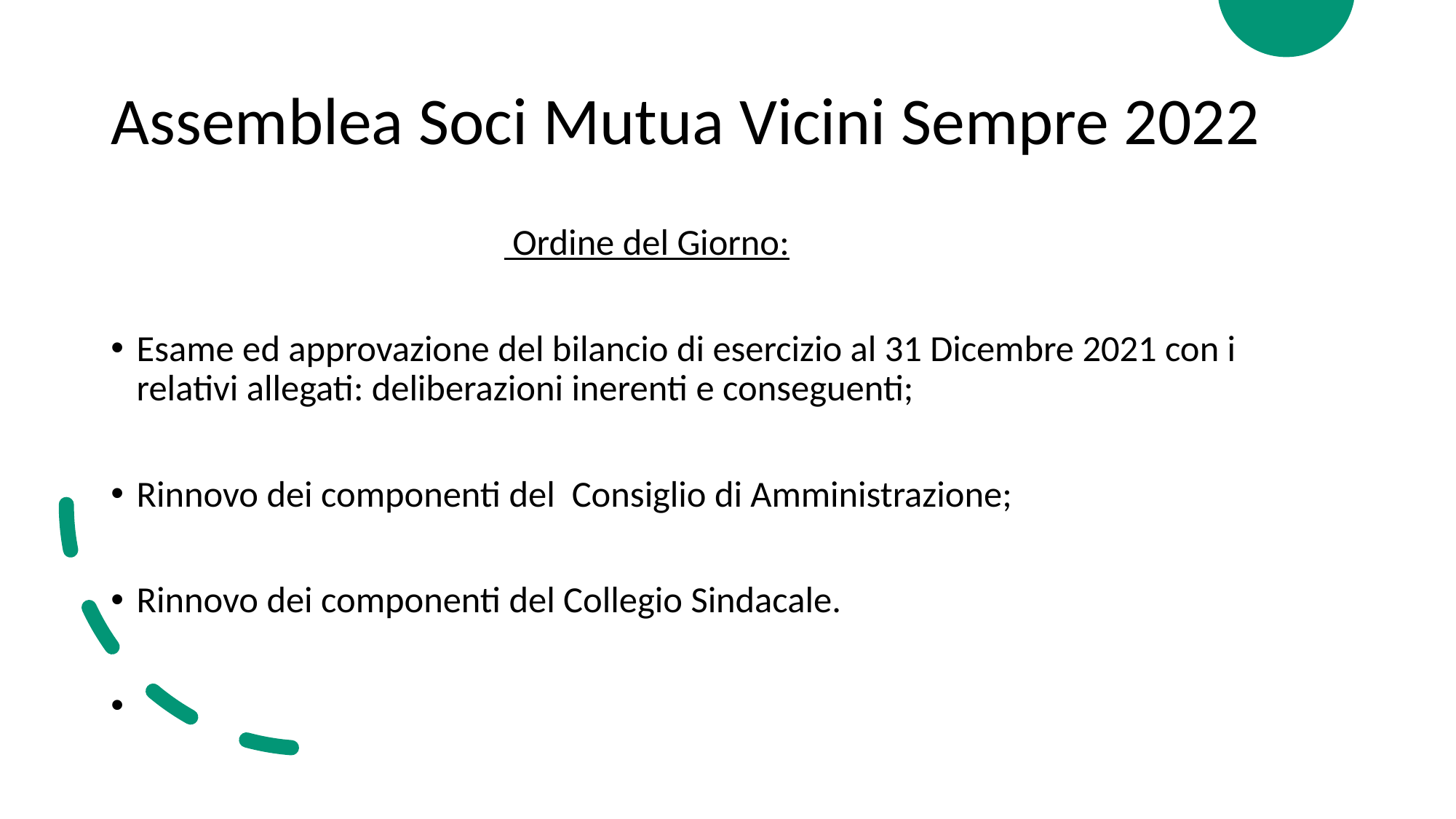

# Assemblea Soci Mutua Vicini Sempre 2022
                                                Ordine del Giorno:

Esame ed approvazione del bilancio di esercizio al 31 Dicembre 2021 con i relativi allegati: deliberazioni inerenti e conseguenti;

Rinnovo dei componenti del  Consiglio di Amministrazione;

Rinnovo dei componenti del Collegio Sindacale.